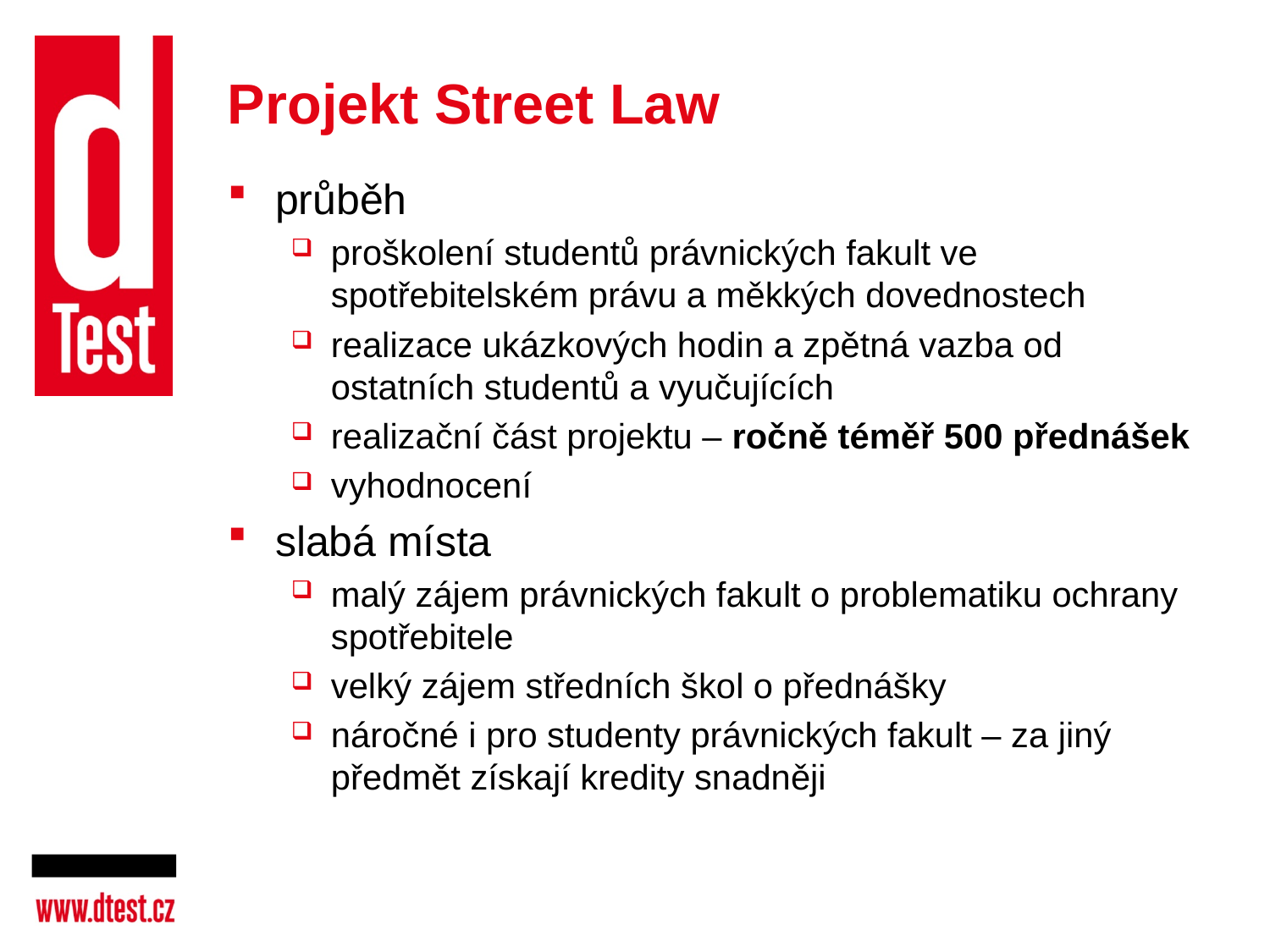

# Projekt Street Law
průběh
proškolení studentů právnických fakult ve spotřebitelském právu a měkkých dovednostech
realizace ukázkových hodin a zpětná vazba od ostatních studentů a vyučujících
realizační část projektu – ročně téměř 500 přednášek
vyhodnocení
slabá místa
malý zájem právnických fakult o problematiku ochrany spotřebitele
velký zájem středních škol o přednášky
náročné i pro studenty právnických fakult – za jiný předmět získají kredity snadněji